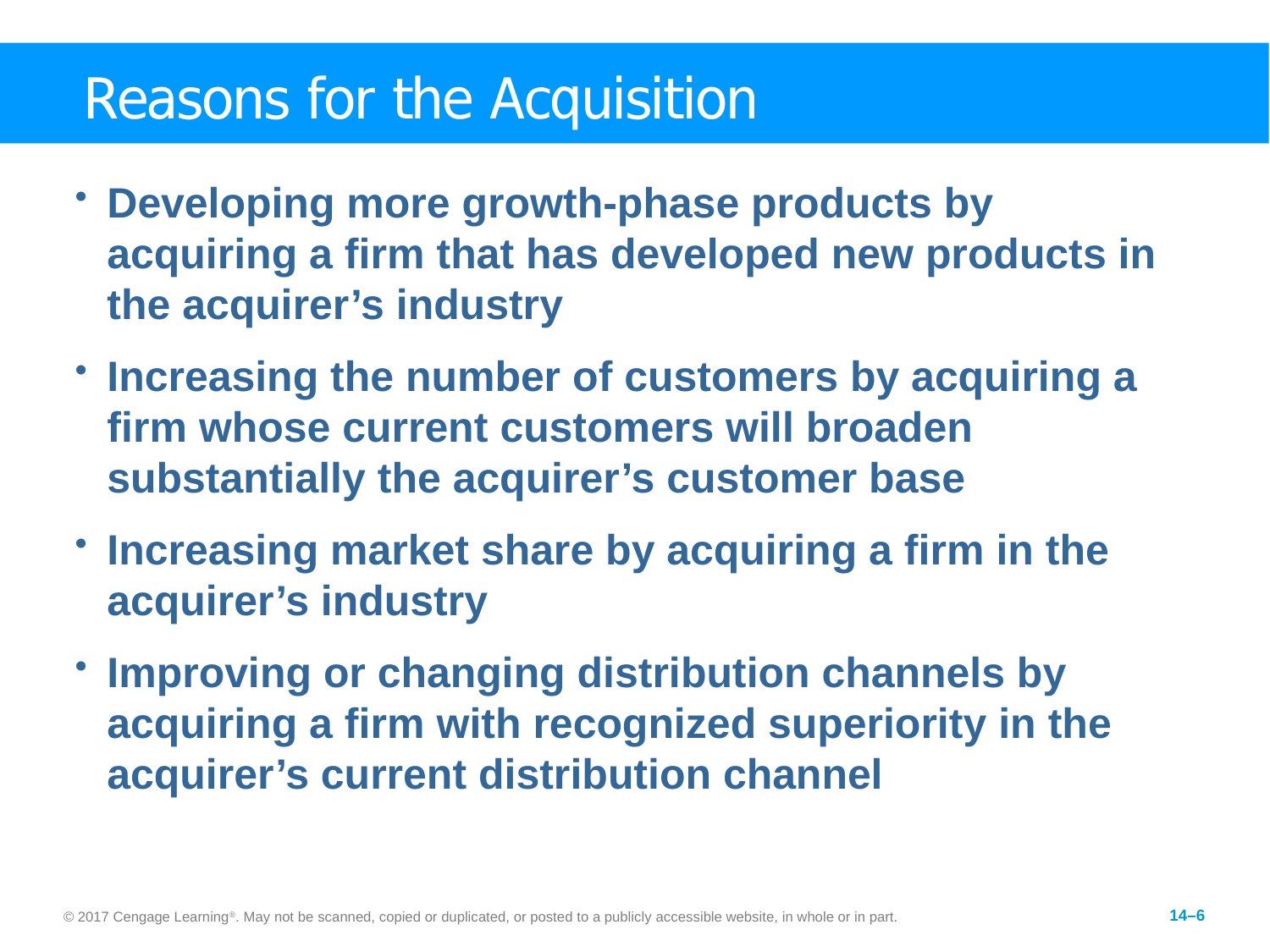

# Reasons for the Acquisition
Developing more growth-phase products by acquiring a firm that has developed new products in the acquirer’s industry
Increasing the number of customers by acquiring a firm whose current customers will broaden substantially the acquirer’s customer base
Increasing market share by acquiring a firm in the acquirer’s industry
Improving or changing distribution channels by acquiring a firm with recognized superiority in the acquirer’s current distribution channel
© 2017 Cengage Learning®. May not be scanned, copied or duplicated, or posted to a publicly accessible website, in whole or in part.
14–6